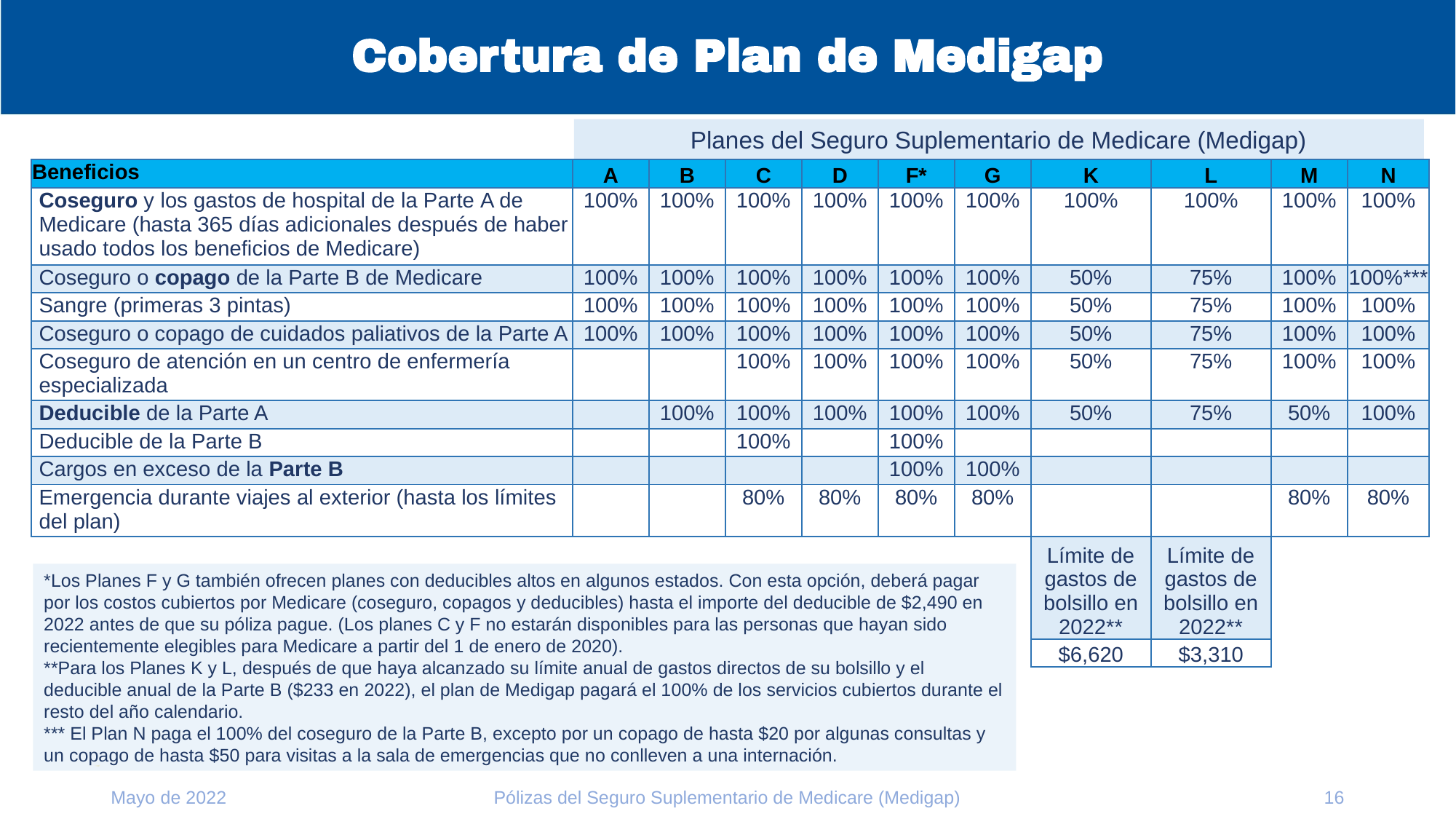

# Cobertura de Plan de Medigap
Planes del Seguro Suplementario de Medicare (Medigap)
| Beneficios | A | B | C | D | F\* | G | K | L | M | N |
| --- | --- | --- | --- | --- | --- | --- | --- | --- | --- | --- |
| Coseguro y los gastos de hospital de la Parte A de Medicare (hasta 365 días adicionales después de haber usado todos los beneficios de Medicare) | 100% | 100% | 100% | 100% | 100% | 100% | 100% | 100% | 100% | 100% |
| Coseguro o copago de la Parte B de Medicare | 100% | 100% | 100% | 100% | 100% | 100% | 50% | 75% | 100% | 100%\*\*\* |
| Sangre (primeras 3 pintas) | 100% | 100% | 100% | 100% | 100% | 100% | 50% | 75% | 100% | 100% |
| Coseguro o copago de cuidados paliativos de la Parte A | 100% | 100% | 100% | 100% | 100% | 100% | 50% | 75% | 100% | 100% |
| Coseguro de atención en un centro de enfermería especializada |  |  | 100% | 100% | 100% | 100% | 50% | 75% | 100% | 100% |
| Deducible de la Parte A |  | 100% | 100% | 100% | 100% | 100% | 50% | 75% | 50% | 100% |
| Deducible de la Parte B |  |  | 100% |  | 100% |  |  |  |  |  |
| Cargos en exceso de la Parte B |  |  |  |  | 100% | 100% |  |  |  |  |
| Emergencia durante viajes al exterior (hasta los límites del plan) |  |  | 80% | 80% | 80% | 80% |  |  | 80% | 80% |
|  |  |  |  |  |  |  | Límite de gastos de bolsillo en 2022\*\* | Límite de gastos de bolsillo en 2022\*\* |  |  |
|  |  |  |  |  |  |  | $6,620 | $3,310 |  |  |
*Los Planes F y G también ofrecen planes con deducibles altos en algunos estados. Con esta opción, deberá pagar por los costos cubiertos por Medicare (coseguro, copagos y deducibles) hasta el importe del deducible de $2,490 en 2022 antes de que su póliza pague. (Los planes C y F no estarán disponibles para las personas que hayan sido recientemente elegibles para Medicare a partir del 1 de enero de 2020).
**Para los Planes K y L, después de que haya alcanzado su límite anual de gastos directos de su bolsillo y el deducible anual de la Parte B ($233 en 2022), el plan de Medigap pagará el 100% de los servicios cubiertos durante el resto del año calendario.
*** El Plan N paga el 100% del coseguro de la Parte B, excepto por un copago de hasta $20 por algunas consultas y un copago de hasta $50 para visitas a la sala de emergencias que no conlleven a una internación.
Mayo de 2022
Pólizas del Seguro Suplementario de Medicare (Medigap)
16